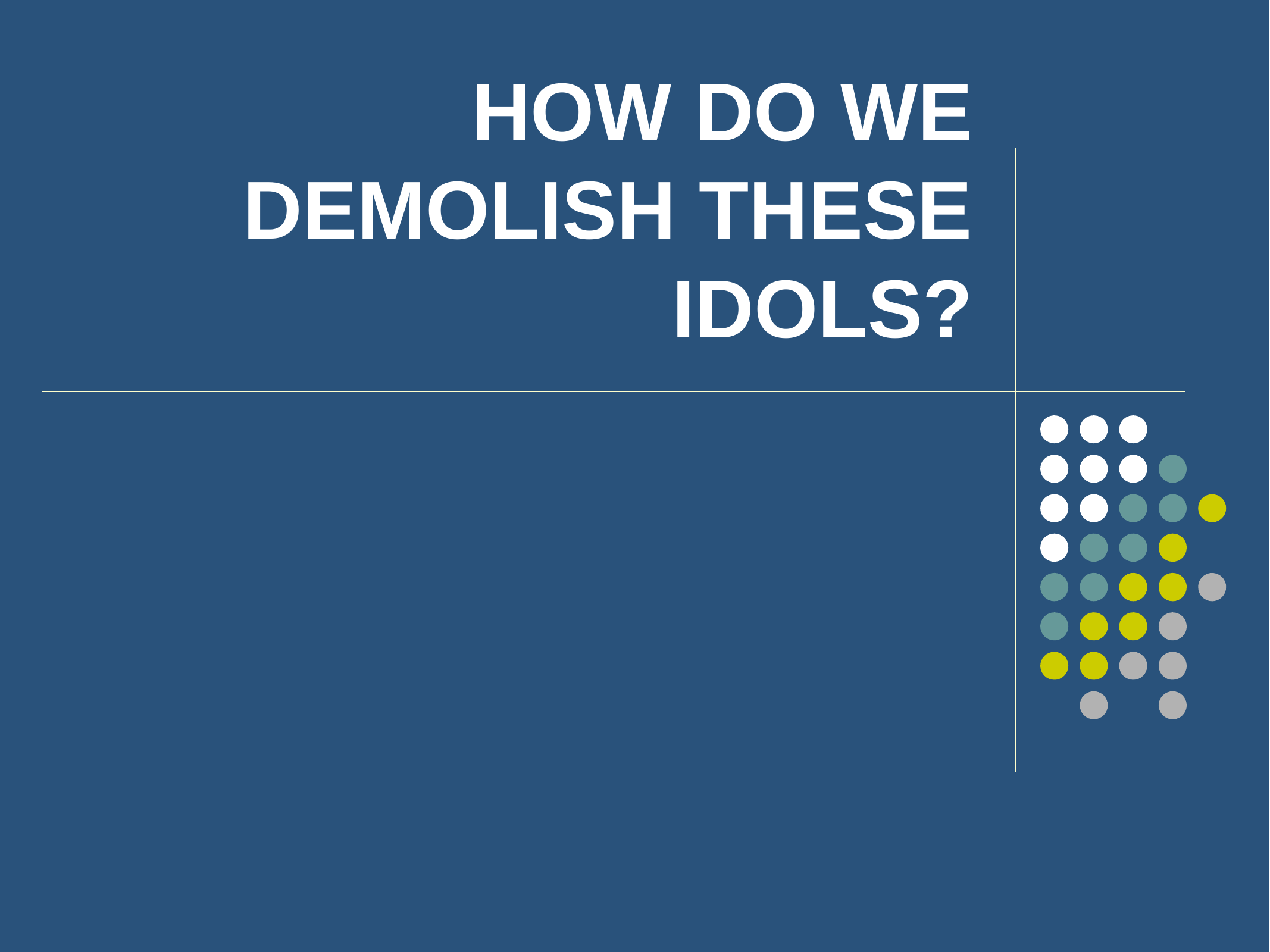

# HOW DO WE DEMOLISH THESE IDOLS?